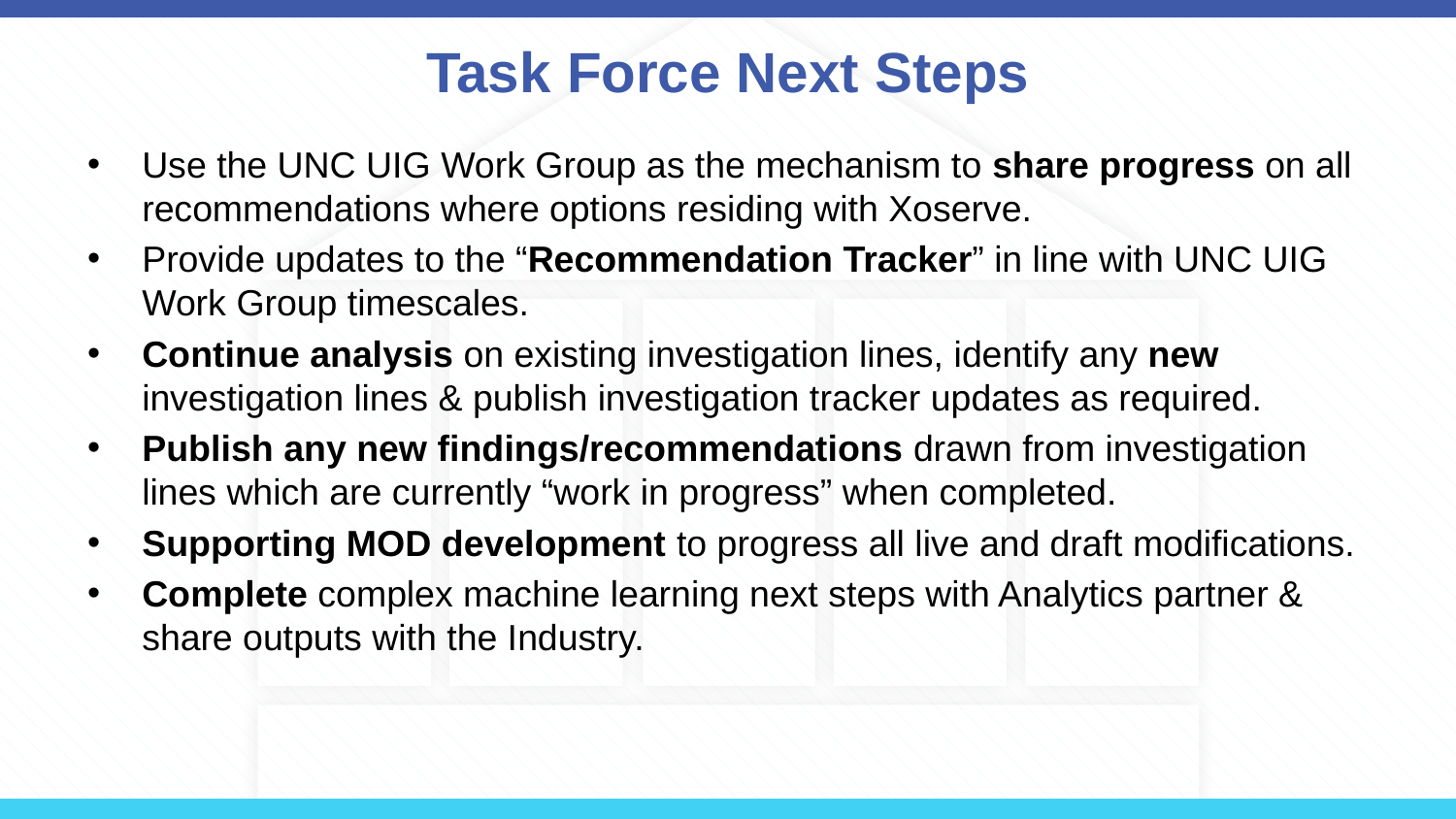

# Task Force Next Steps
Use the UNC UIG Work Group as the mechanism to share progress on all recommendations where options residing with Xoserve.
Provide updates to the “Recommendation Tracker” in line with UNC UIG Work Group timescales.
Continue analysis on existing investigation lines, identify any new investigation lines & publish investigation tracker updates as required.
Publish any new findings/recommendations drawn from investigation lines which are currently “work in progress” when completed.
Supporting MOD development to progress all live and draft modifications.
Complete complex machine learning next steps with Analytics partner & share outputs with the Industry.